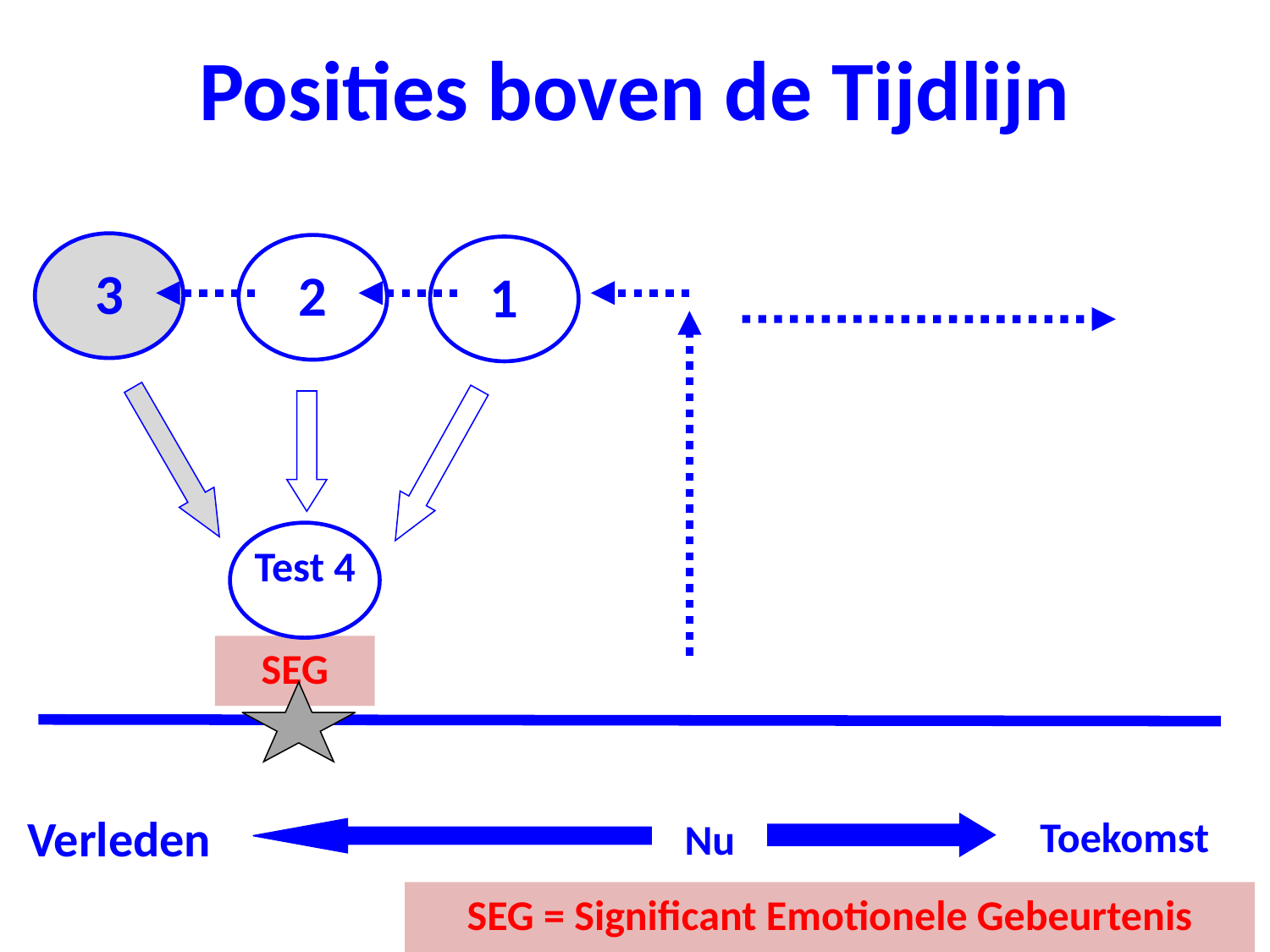

# Posities boven de Tijdlijn
3
2
1

Test 4
SEG

Verleden
Toekomst
Nu

SEG = Significant Emotionele Gebeurtenis